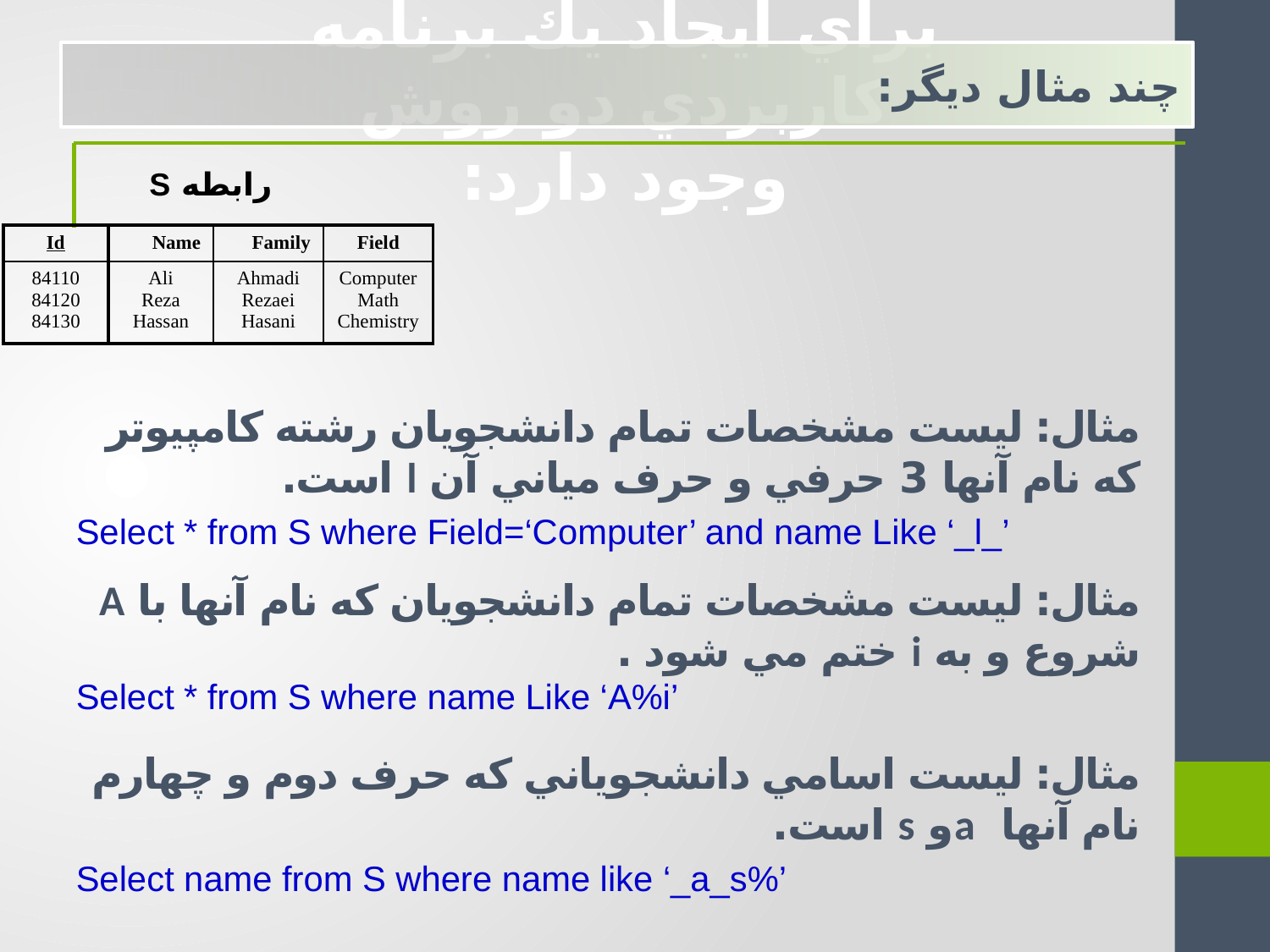

براي ايجاد يك برنامه كاربردي دو روش وجود دارد:
	چند مثال ديگر:
رابطه S

مثال: ليست مشخصات تمام دانشجويان رشته کامپيوتر که نام آنها 3 حرفي و حرف مياني آن l است.
Select * from S where Field=‘Computer’ and name Like ‘_l_’

مثال: ليست مشخصات تمام دانشجويان که نام آنها با A شروع و به i ختم مي شود .
Select * from S where name Like ‘A%i’

مثال: ليست اسامي دانشجوياني که حرف دوم و چهارم نام آنها  aو s است.
Select name from S where name like ‘_a_s%’

| Id | Name | Family | Field |
| --- | --- | --- | --- |
| 84110 84120 84130 | Ali Reza Hassan | Ahmadi Rezaei Hasani | Computer Math Chemistry |